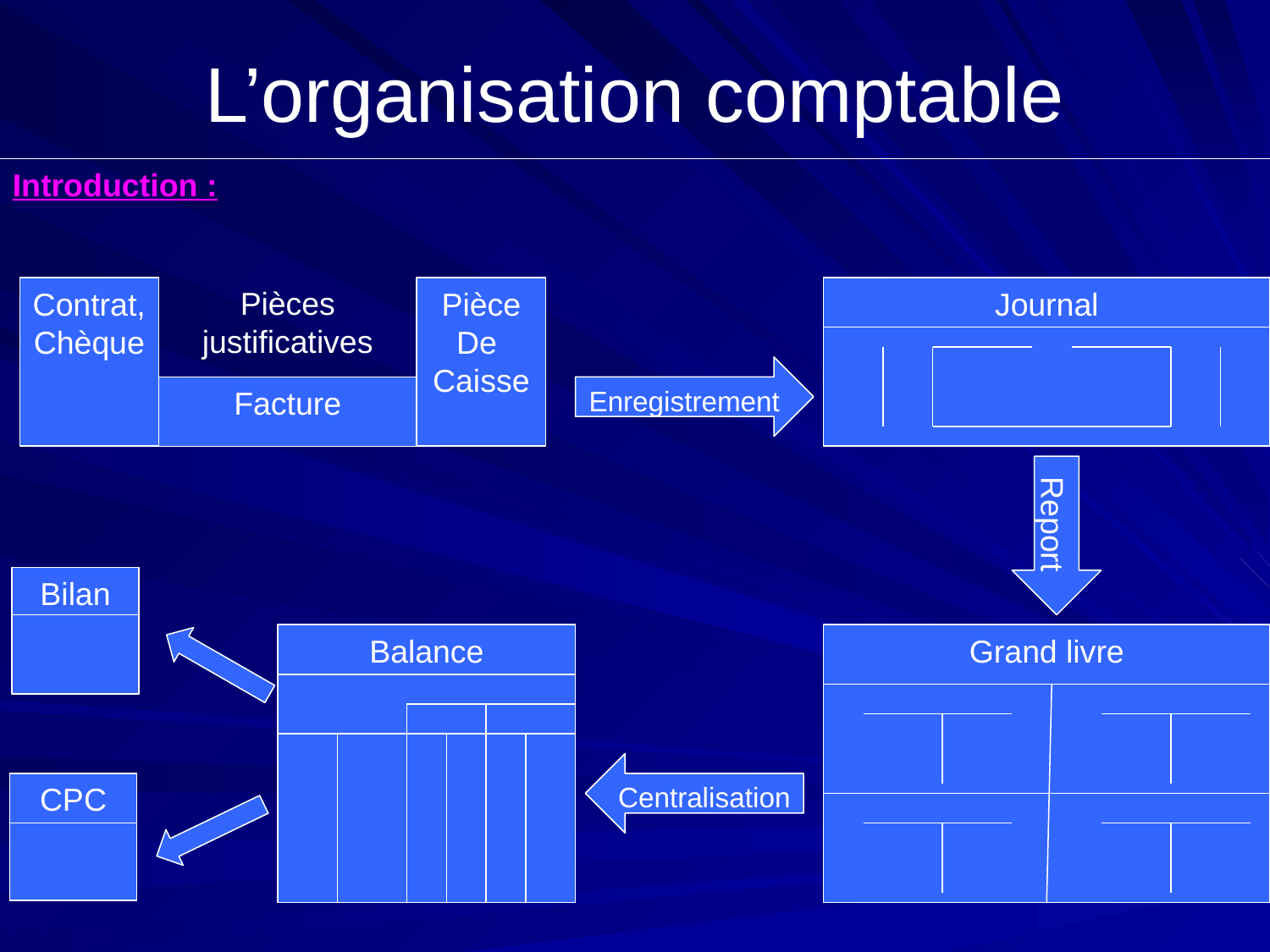

L’organisation comptable
Introduction :

Contrat,
Chèque

Pièces justificatives
Pièce
De
Caisse
Journal
Enregistrement
Facture
Report
Bilan
Balance
Grand livre

Centralisation
CPC